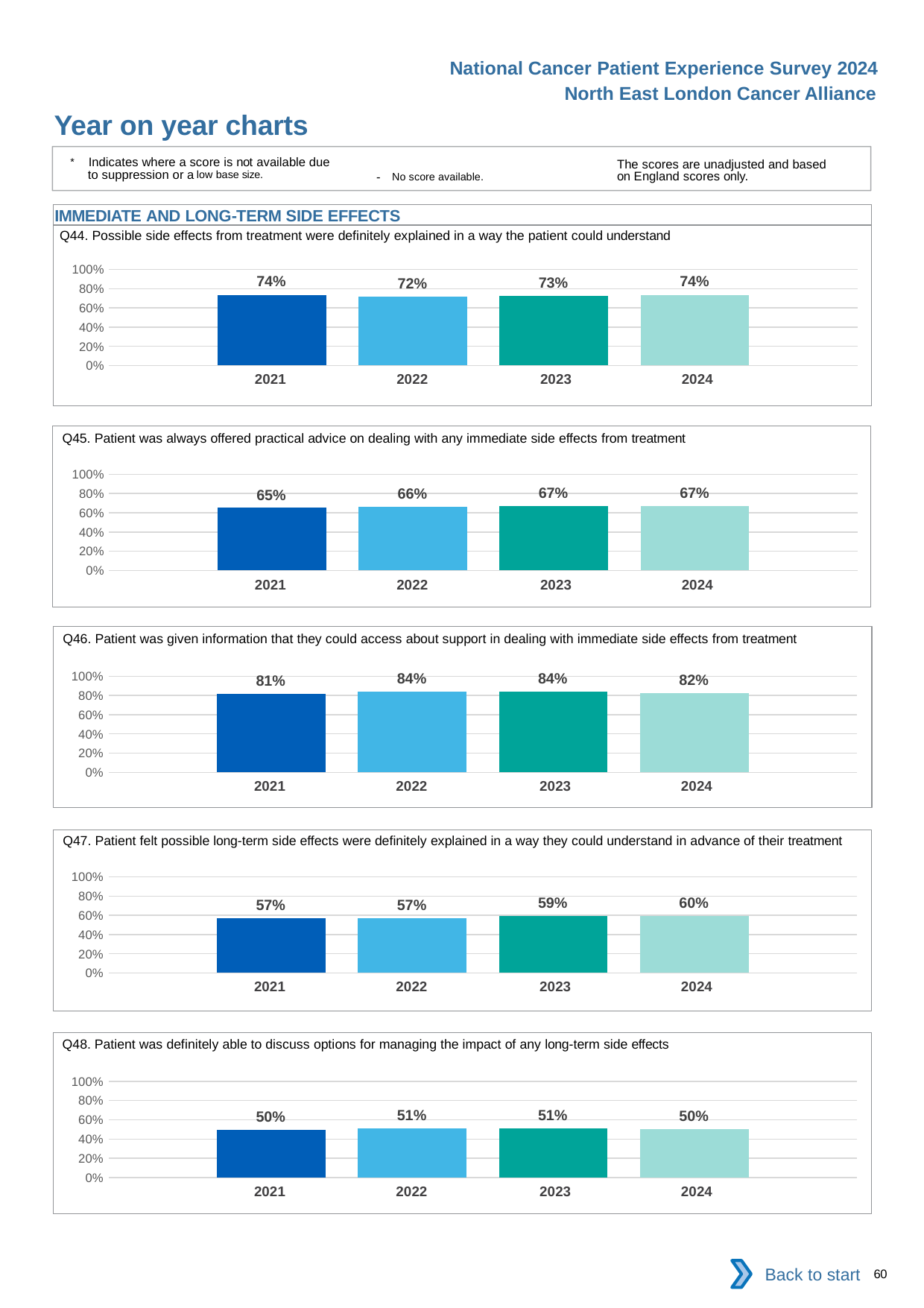

National Cancer Patient Experience Survey 2024
North East London Cancer Alliance
Year on year charts

*  Indicates where a score is not available due to suppression or a low base size.
The scores are unadjusted and based on England scores only.
- No score available.
IMMEDIATE AND LONG-TERM SIDE EFFECTS
Q44. Possible side effects from treatment were definitely explained in a way the patient could understand

### Chart

| Category | 2021 | 2022 | 2023 | 2024 |
|---|---|---|---|---|
| Category 1 | 0.7359081 | 0.7205882 | 0.7257336 | 0.7359187 |
| 2021 | 2022 | 2023 | 2024 |
| --- | --- | --- | --- |
Q45. Patient was always offered practical advice on dealing with any immediate side effects from treatment

### Chart

| Category | 2021 | 2022 | 2023 | 2024 |
|---|---|---|---|---|
| Category 1 | 0.6506922 | 0.6623711 | 0.6710369 | 0.668952 |
| 2021 | 2022 | 2023 | 2024 |
| --- | --- | --- | --- |
Q46. Patient was given information that they could access about support in dealing with immediate side effects from treatment

### Chart

| Category | 2021 | 2022 | 2023 | 2024 |
|---|---|---|---|---|
| Category 1 | 0.814433 | 0.839939 | 0.8393113 | 0.8246828 |
| 2021 | 2022 | 2023 | 2024 |
| --- | --- | --- | --- |
Q47. Patient felt possible long-term side effects were definitely explained in a way they could understand in advance of their treatment

### Chart

| Category | 2021 | 2022 | 2023 | 2024 |
|---|---|---|---|---|
| Category 1 | 0.5726681 | 0.5695709 | 0.5905882 | 0.5953533 |
| 2021 | 2022 | 2023 | 2024 |
| --- | --- | --- | --- |
Q48. Patient was definitely able to discuss options for managing the impact of any long-term side effects

### Chart

| Category | 2021 | 2022 | 2023 | 2024 |
|---|---|---|---|---|
| Category 1 | 0.49875 | 0.5125184 | 0.5101215 | 0.5021739 |
| 2021 | 2022 | 2023 | 2024 |
| --- | --- | --- | --- |
Back to start

60